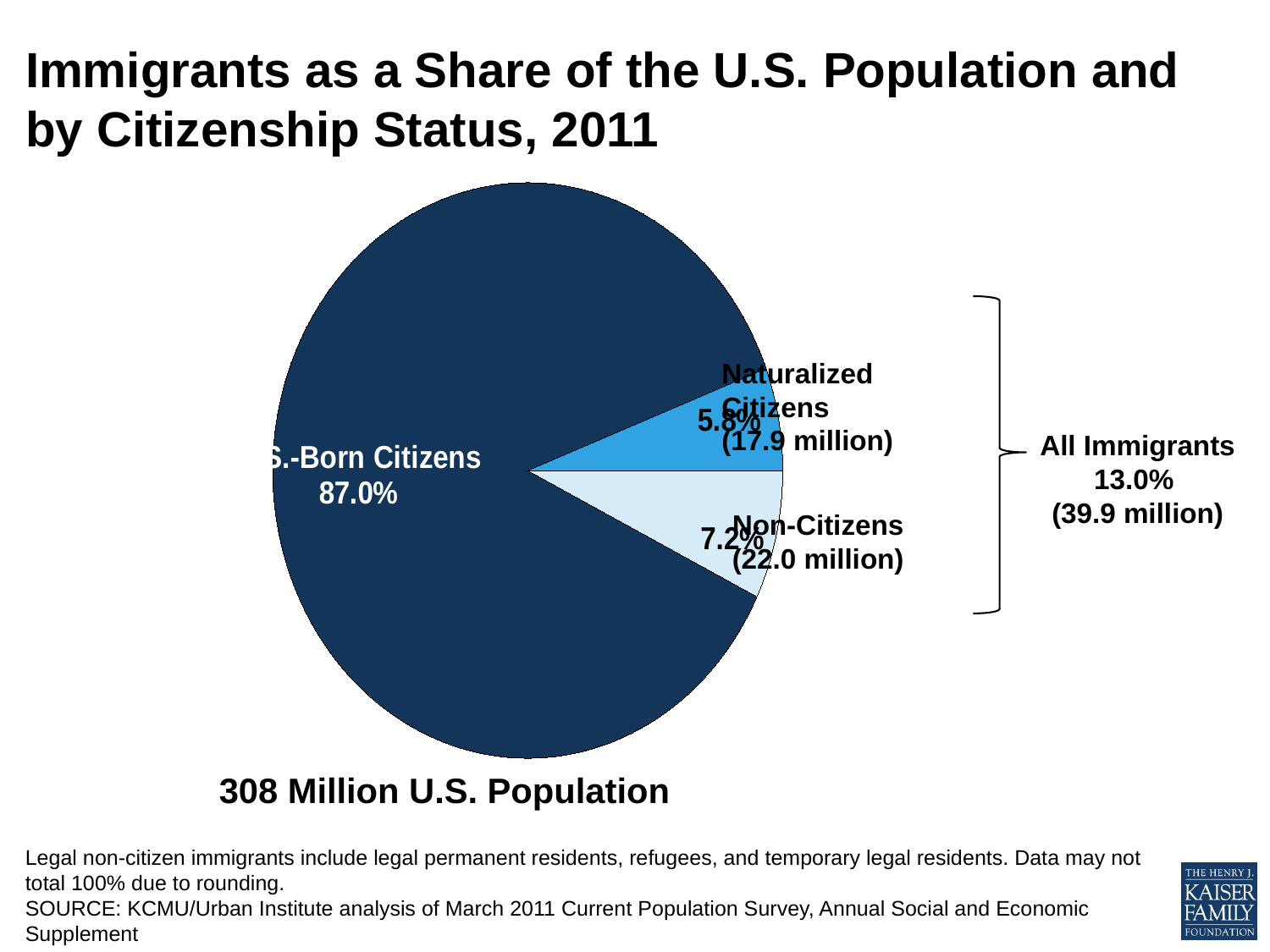

# Immigrants as a Share of the U.S. Population and by Citizenship Status, 2011

### Chart

| Category | Sales |
|---|---|
| U.S.-Born Citizens | 0.87 |
| Naturalized Citizens | 0.058 |
| Non-Citizens | 0.072 |
Naturalized Citizens
(17.9 million)
All Immigrants
13.0%
(39.9 million)
Non-Citizens
(22.0 million)
308 Million U.S. Population
Legal non-citizen immigrants include legal permanent residents, refugees, and temporary legal residents. Data may not total 100% due to rounding.
SOURCE: KCMU/Urban Institute analysis of March 2011 Current Population Survey, Annual Social and Economic Supplement